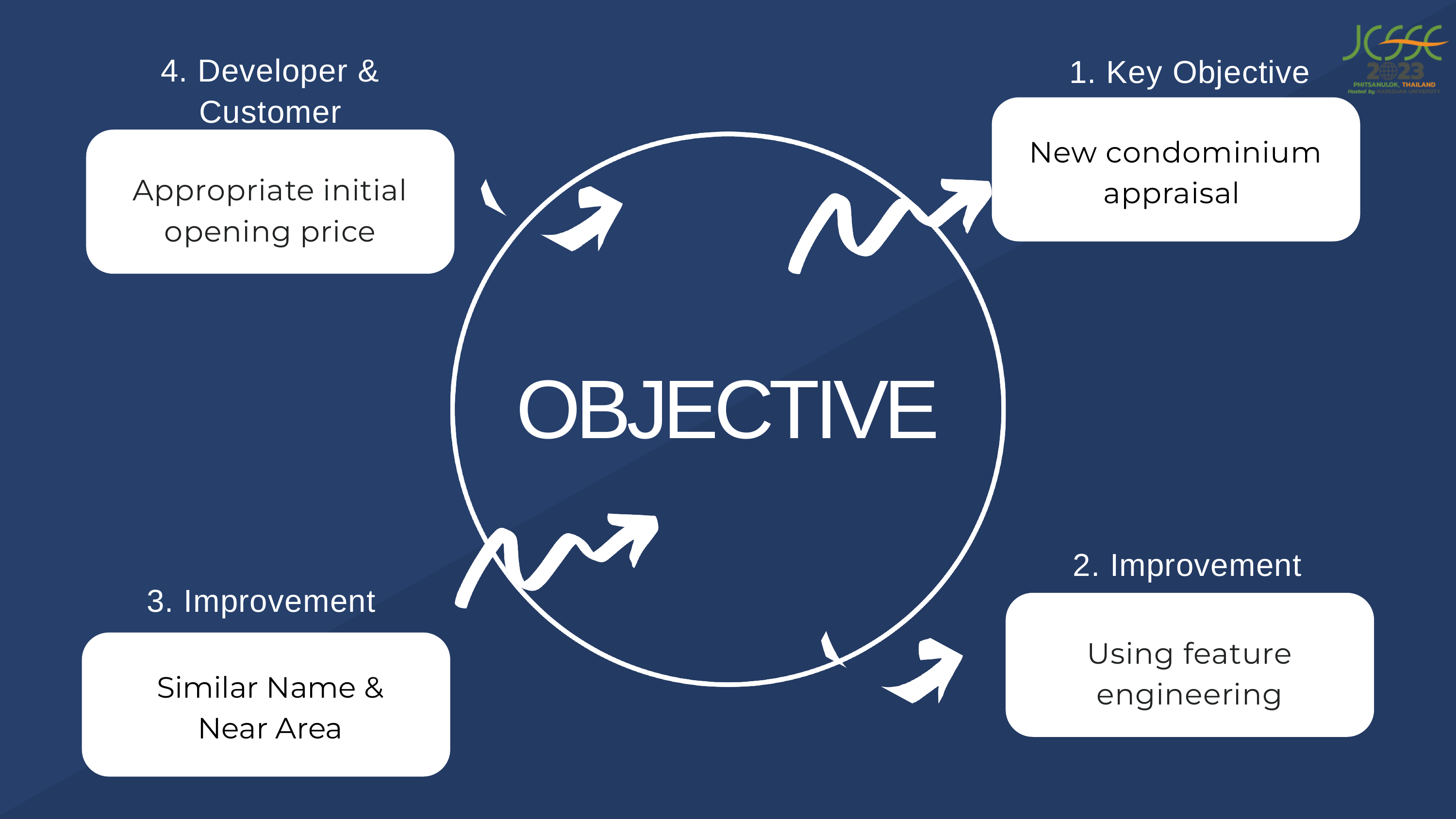

4. Developer & Customer
1. Key Objective

New condominium appraisal

Appropriate initial opening price

OBJECTIVE

2. Improvement
3. Improvement

Using feature engineering

Similar Name &
Near Area